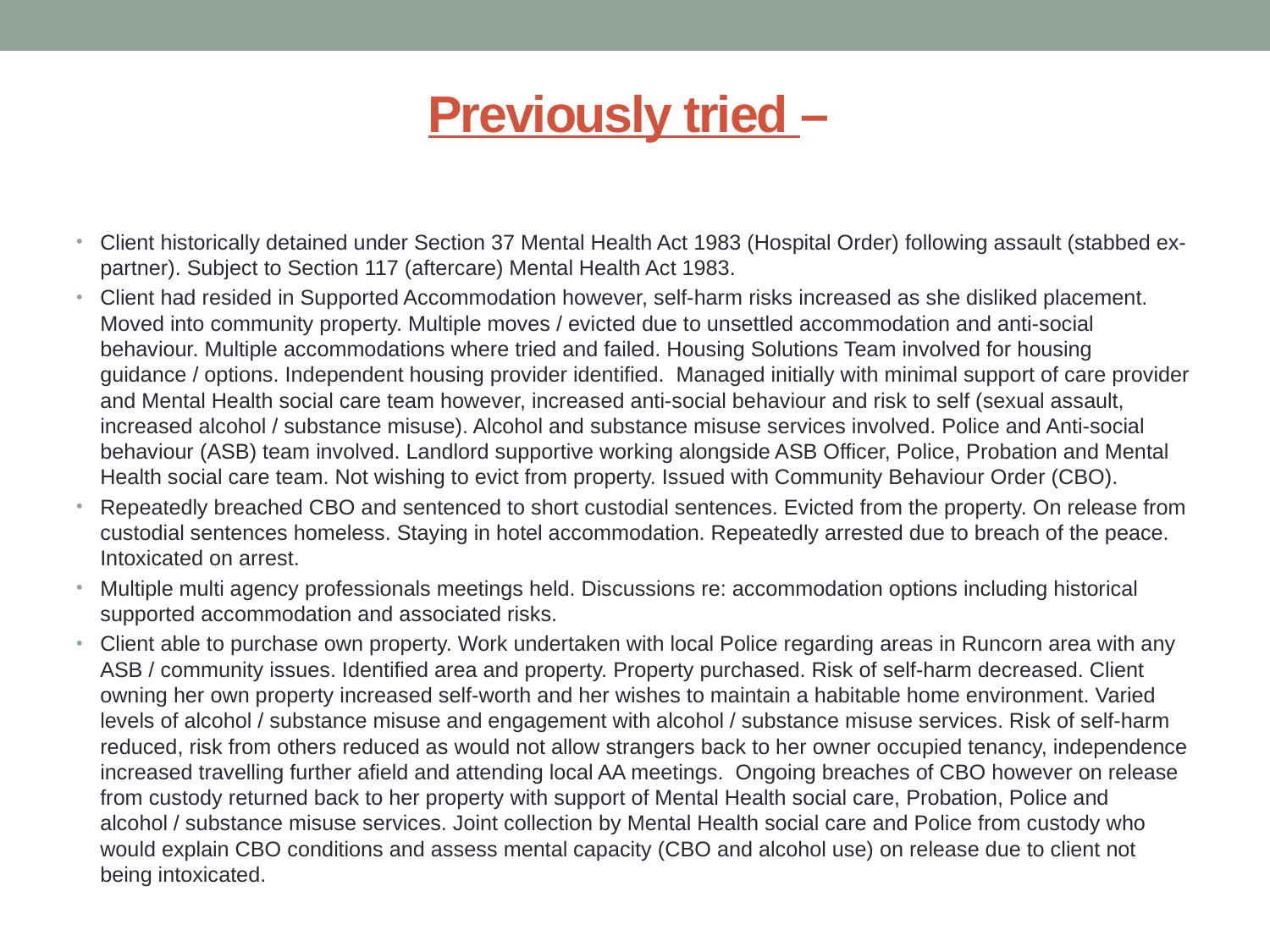

# Previously tried –
Client historically detained under Section 37 Mental Health Act 1983 (Hospital Order) following assault (stabbed ex-partner). Subject to Section 117 (aftercare) Mental Health Act 1983.
Client had resided in Supported Accommodation however, self-harm risks increased as she disliked placement. Moved into community property. Multiple moves / evicted due to unsettled accommodation and anti-social behaviour. Multiple accommodations where tried and failed. Housing Solutions Team involved for housing guidance / options. Independent housing provider identified.  Managed initially with minimal support of care provider and Mental Health social care team however, increased anti-social behaviour and risk to self (sexual assault, increased alcohol / substance misuse). Alcohol and substance misuse services involved. Police and Anti-social behaviour (ASB) team involved. Landlord supportive working alongside ASB Officer, Police, Probation and Mental Health social care team. Not wishing to evict from property. Issued with Community Behaviour Order (CBO).
Repeatedly breached CBO and sentenced to short custodial sentences. Evicted from the property. On release from custodial sentences homeless. Staying in hotel accommodation. Repeatedly arrested due to breach of the peace. Intoxicated on arrest.
Multiple multi agency professionals meetings held. Discussions re: accommodation options including historical supported accommodation and associated risks.
Client able to purchase own property. Work undertaken with local Police regarding areas in Runcorn area with any ASB / community issues. Identified area and property. Property purchased. Risk of self-harm decreased. Client owning her own property increased self-worth and her wishes to maintain a habitable home environment. Varied levels of alcohol / substance misuse and engagement with alcohol / substance misuse services. Risk of self-harm reduced, risk from others reduced as would not allow strangers back to her owner occupied tenancy, independence increased travelling further afield and attending local AA meetings.  Ongoing breaches of CBO however on release from custody returned back to her property with support of Mental Health social care, Probation, Police and alcohol / substance misuse services. Joint collection by Mental Health social care and Police from custody who would explain CBO conditions and assess mental capacity (CBO and alcohol use) on release due to client not being intoxicated.